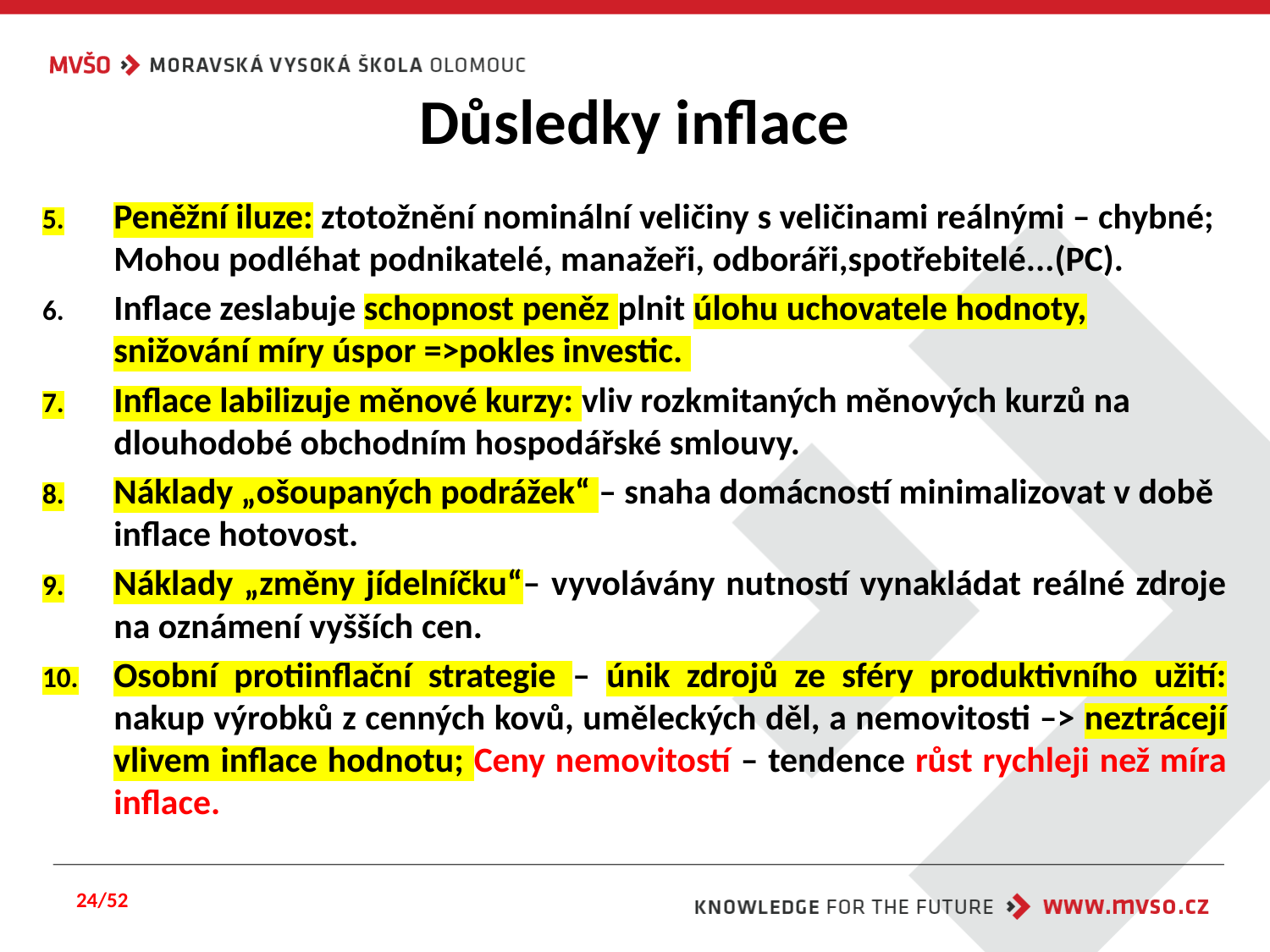

# Důsledky inflace
Peněžní iluze: ztotožnění nominální veličiny s veličinami reálnými – chybné; Mohou podléhat podnikatelé, manažeři, odboráři,spotřebitelé...(PC).
Inflace zeslabuje schopnost peněz plnit úlohu uchovatele hodnoty, snižování míry úspor =>pokles investic.
Inflace labilizuje měnové kurzy: vliv rozkmitaných měnových kurzů na dlouhodobé obchodním hospodářské smlouvy.
Náklady „ošoupaných podrážek“ – snaha domácností minimalizovat v době inflace hotovost.
Náklady „změny jídelníčku“– vyvolávány nutností vynakládat reálné zdroje na oznámení vyšších cen.
Osobní protiinflační strategie – únik zdrojů ze sféry produktivního užití: nakup výrobků z cenných kovů, uměleckých děl, a nemovitosti –> neztrácejí vlivem inflace hodnotu; Ceny nemovitostí – tendence růst rychleji než míra inflace.

24/52